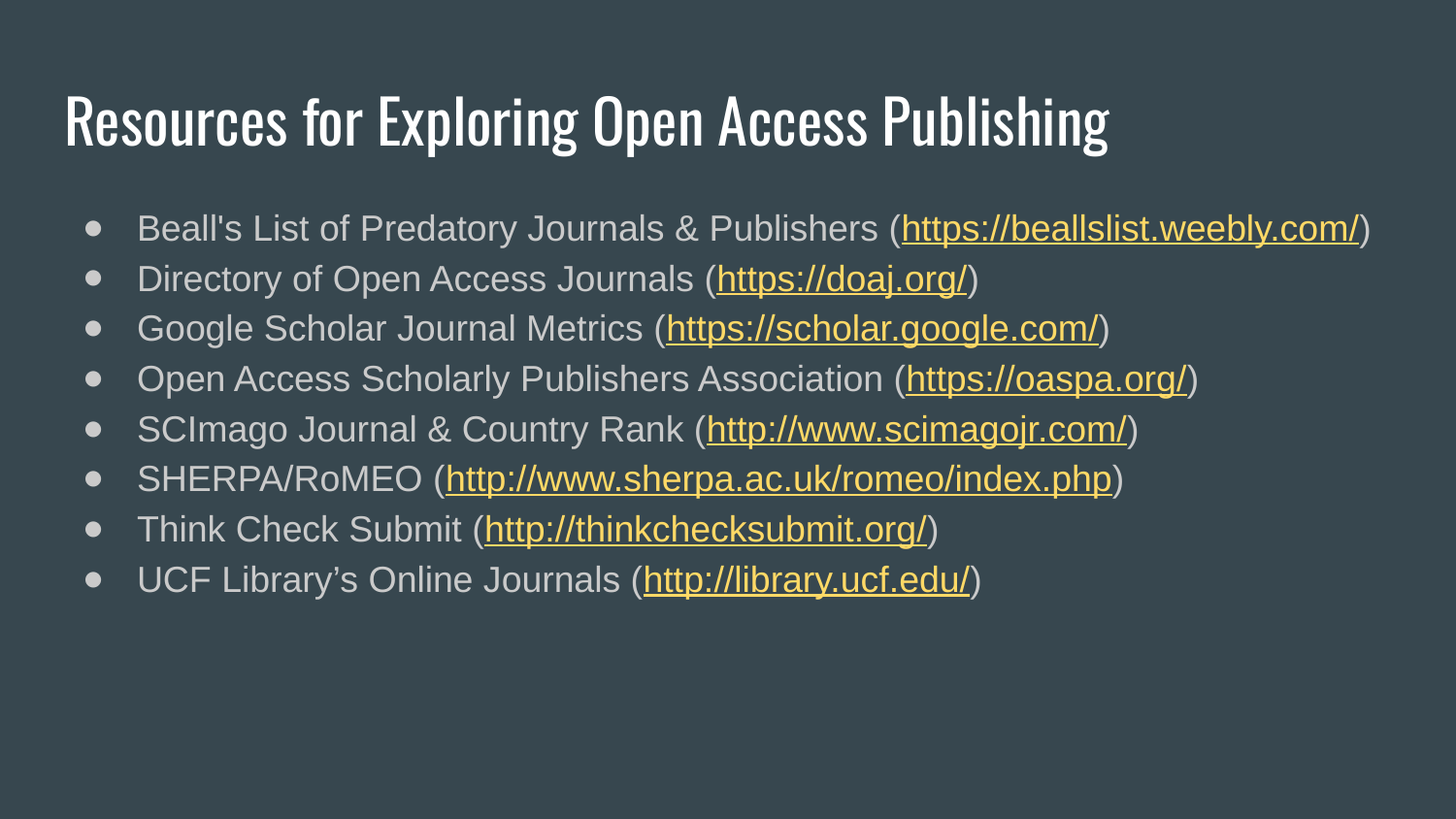

# Resources for Exploring Open Access Publishing
Beall's List of Predatory Journals & Publishers (https://beallslist.weebly.com/)
Directory of Open Access Journals (https://doaj.org/)
Google Scholar Journal Metrics (https://scholar.google.com/)
Open Access Scholarly Publishers Association (https://oaspa.org/)
SCImago Journal & Country Rank (http://www.scimagojr.com/)
SHERPA/RoMEO (http://www.sherpa.ac.uk/romeo/index.php)
Think Check Submit (http://thinkchecksubmit.org/)
UCF Library’s Online Journals (http://library.ucf.edu/)